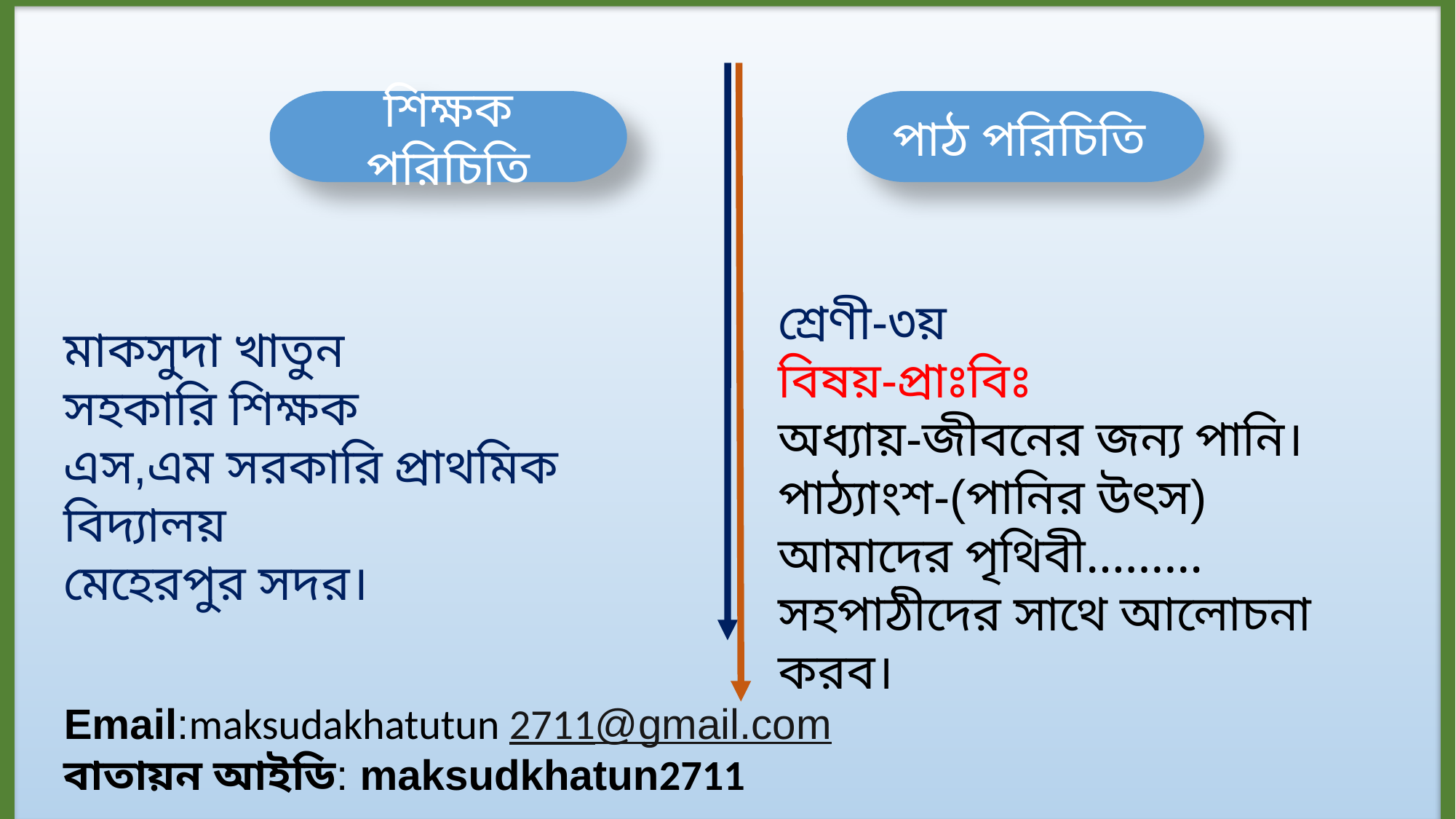

শিক্ষক পরিচিতি
পাঠ পরিচিতি

শ্রেণী-৩য়
বিষয়-প্রাঃবিঃ
অধ্যায়-জীবনের জন্য পানি।
পাঠ্যাংশ-(পানির উৎস) আমাদের পৃথিবী………
সহপাঠীদের সাথে আলোচনা করব।
মাকসুদা খাতুন
সহকারি শিক্ষক
এস,এম সরকারি প্রাথমিক বিদ্যালয়
মেহেরপুর সদর।
Email:maksudakhatutun 2711@gmail.com
বাতায়ন আইডি: maksudkhatun2711